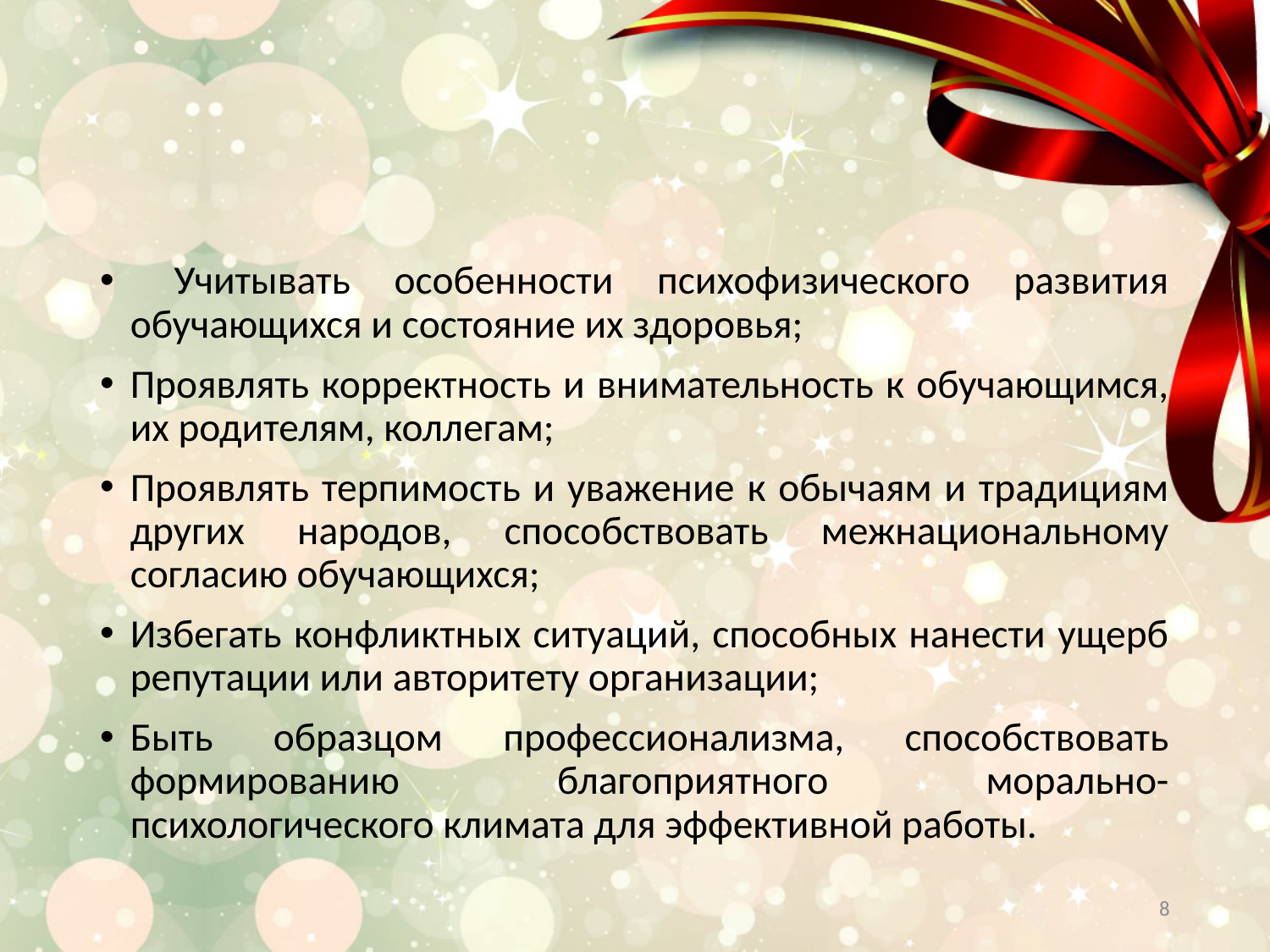

Учитывать особенности психофизического развития обучающихся и состояние их здоровья;
Проявлять корректность и внимательность к обучающимся, их родителям, коллегам;
Проявлять терпимость и уважение к обычаям и традициям других народов, способствовать межнациональному согласию обучающихся;
Избегать конфликтных ситуаций, способных нанести ущерб репутации или авторитету организации;
Быть образцом профессионализма, способствовать формированию благоприятного морально- психологического климата для эффективной работы.
8